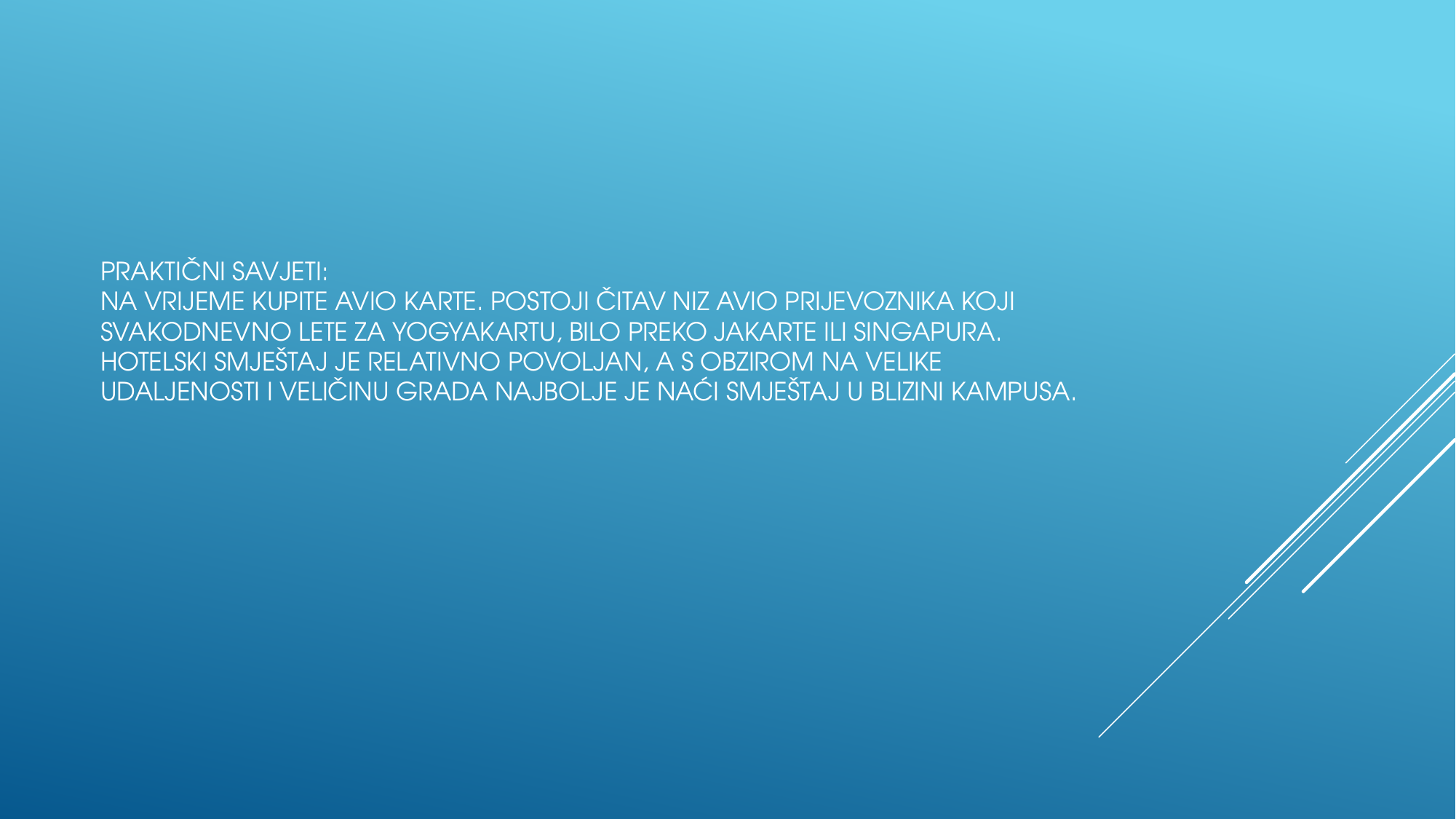

# Praktični savjeti: Na vrijeme kupite avio karte. POSTOJI ČITAV NIZ AVIO PRIJEVOZNIKA KOJI SVAKODNEVNO LETE ZA Yogyakartu, bilo preko jakarte ili singapura. Hotelski smještaj je relativno povoljan, a s obzirom na velike udaljenosti i veličinu grada najbolje je naći smještaj u blizini kampusa.